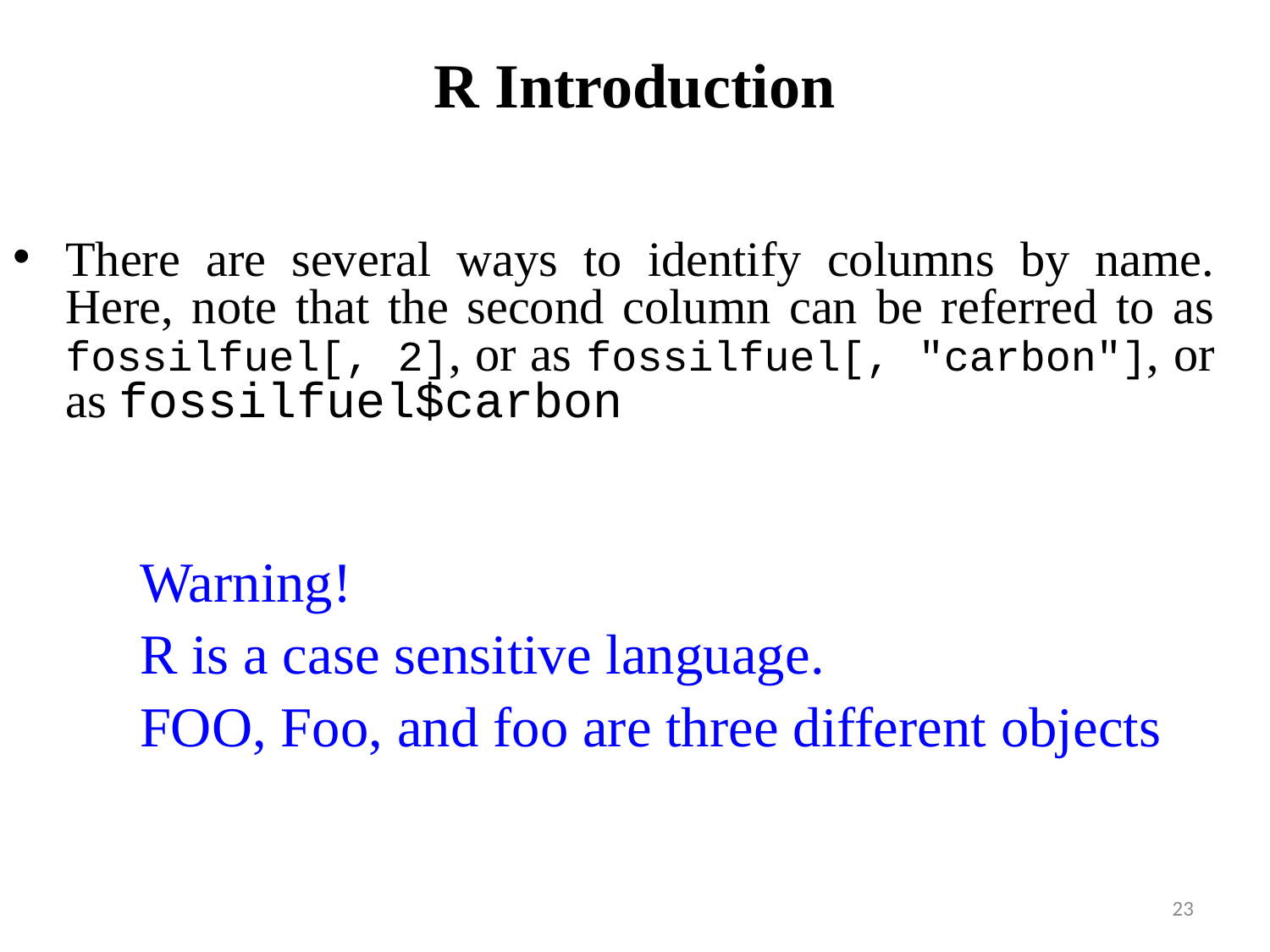

# R Introduction

There are several ways to identify columns by name. Here, note that the second column can be referred to as fossilfuel[, 2], or as fossilfuel[, "carbon"], or as fossilfuel$carbon

Warning!
R is a case sensitive language.
FOO, Foo, and foo are three different objects

23